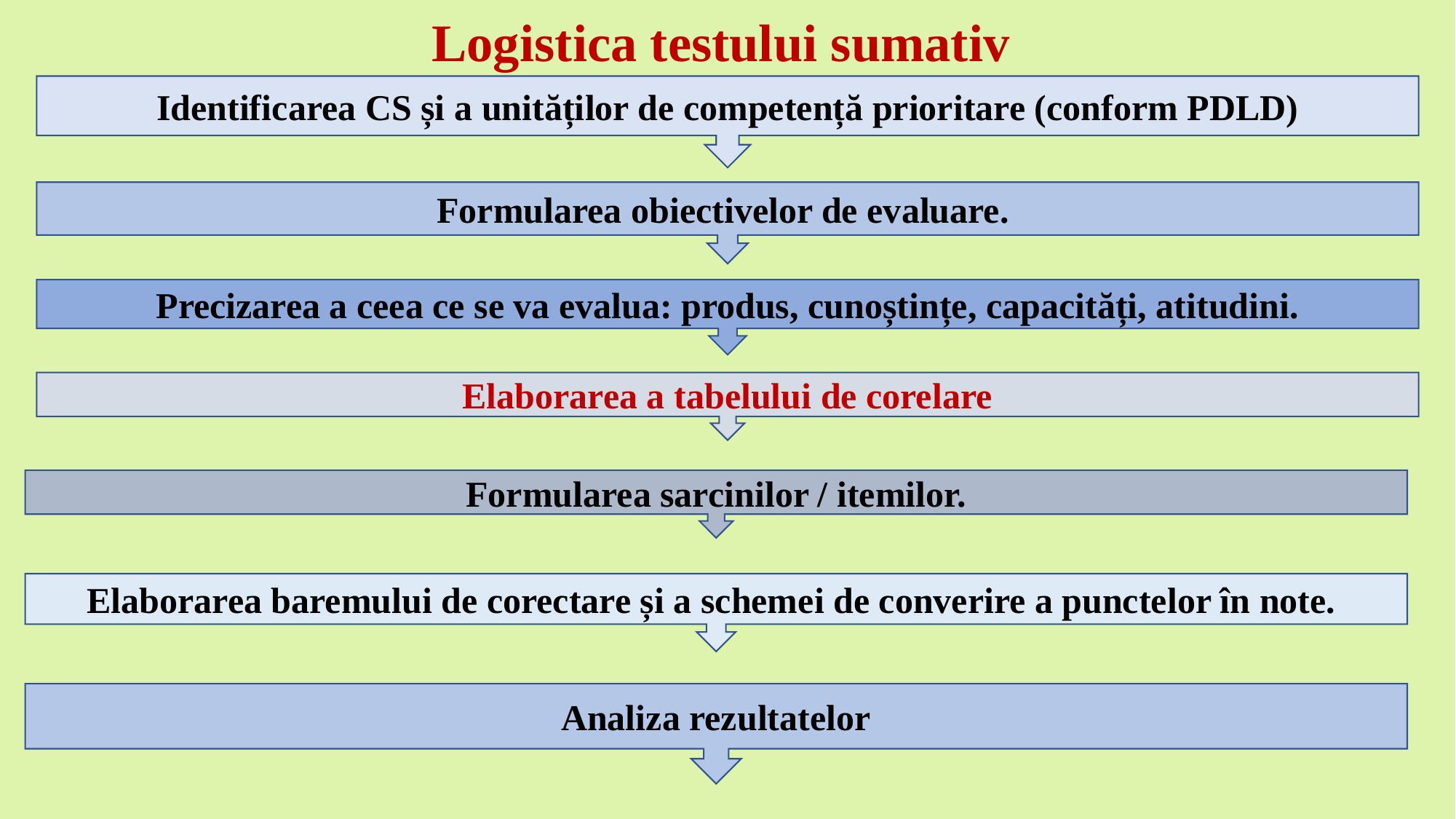

# Logistica testului sumativ
Identificarea CS și a unităților de competență prioritare (conform PDLD)
Formularea obiectivelor de evaluare.
Precizarea a ceea ce se va evalua: produs, cunoștințe, capacități, atitudini.
Elaborarea a tabelului de corelare
Formularea sarcinilor / itemilor.
Elaborarea baremului de corectare și a schemei de converire a punctelor în note.
Analiza rezultatelor